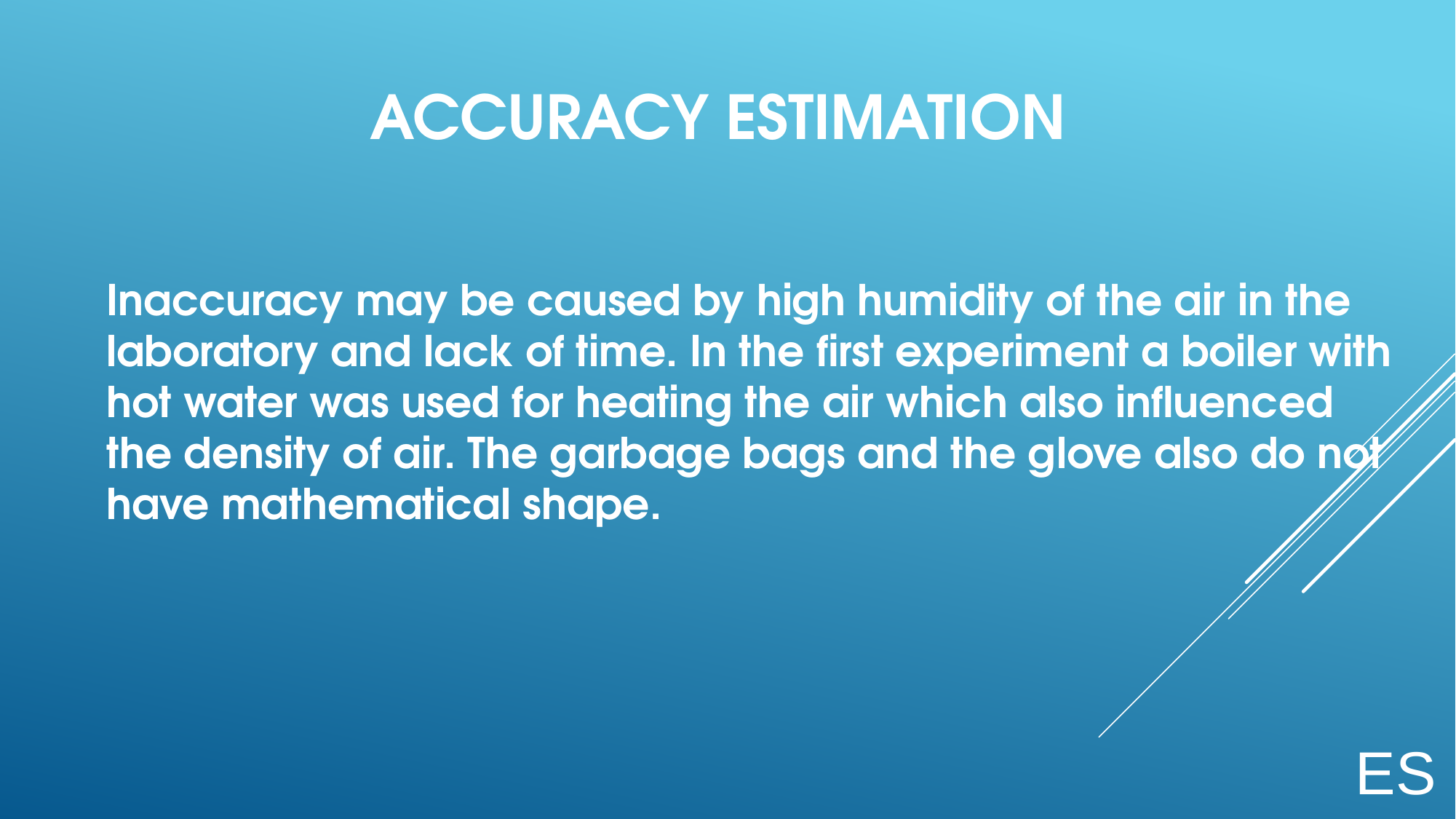

# accuracy Estimation
Inaccuracy may be caused by high humidity of the air in the laboratory and lack of time. In the first experiment a boiler with hot water was used for heating the air which also influenced the density of air. The garbage bags and the glove also do not have mathematical shape.
ES